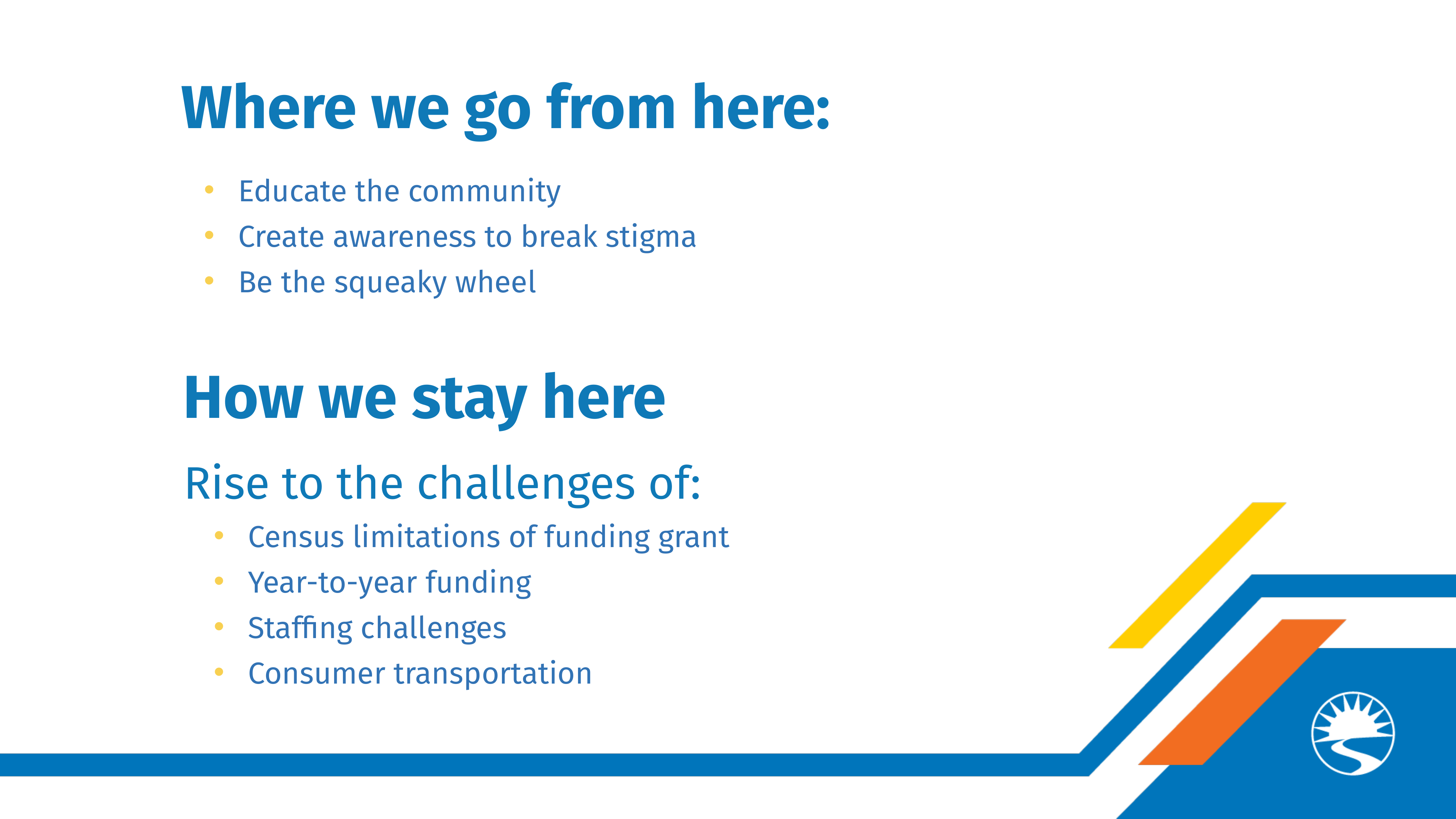

Where we go from here:
Educate the community
Create awareness to break stigma
Be the squeaky wheel

How we stay here
Rise to the challenges of:
Census limitations of funding grant
Year-to-year funding
Staffing challenges
Consumer transportation